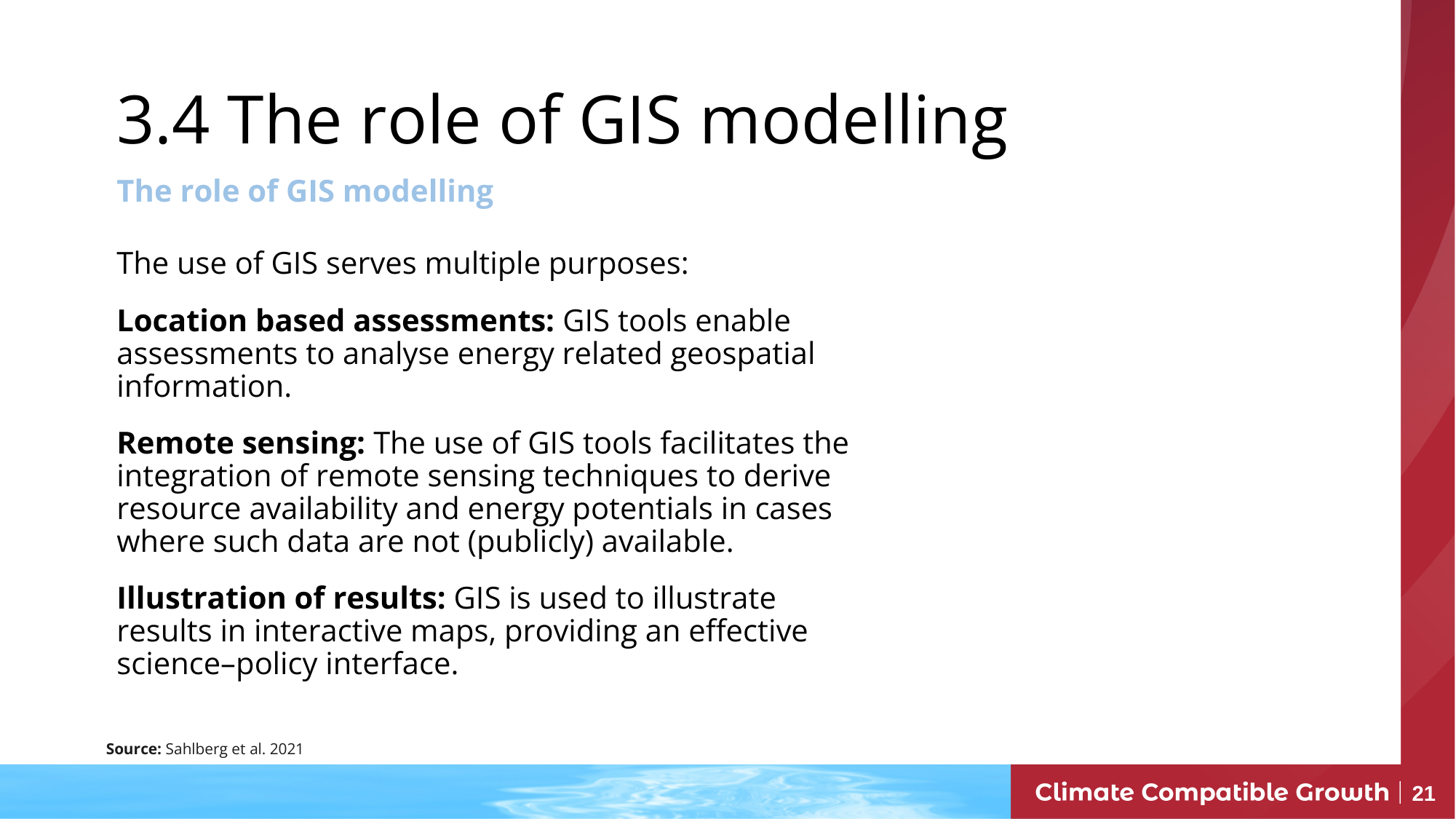

3.4 The role of GIS modelling
The role of GIS modelling
The use of GIS serves multiple purposes:
Location based assessments: GIS tools enable assessments to analyse energy related geospatial information.
Remote sensing: The use of GIS tools facilitates the integration of remote sensing techniques to derive resource availability and energy potentials in cases where such data are not (publicly) available.
Illustration of results: GIS is used to illustrate results in interactive maps, providing an effective science–policy interface.
Source: Sahlberg et al. 2021